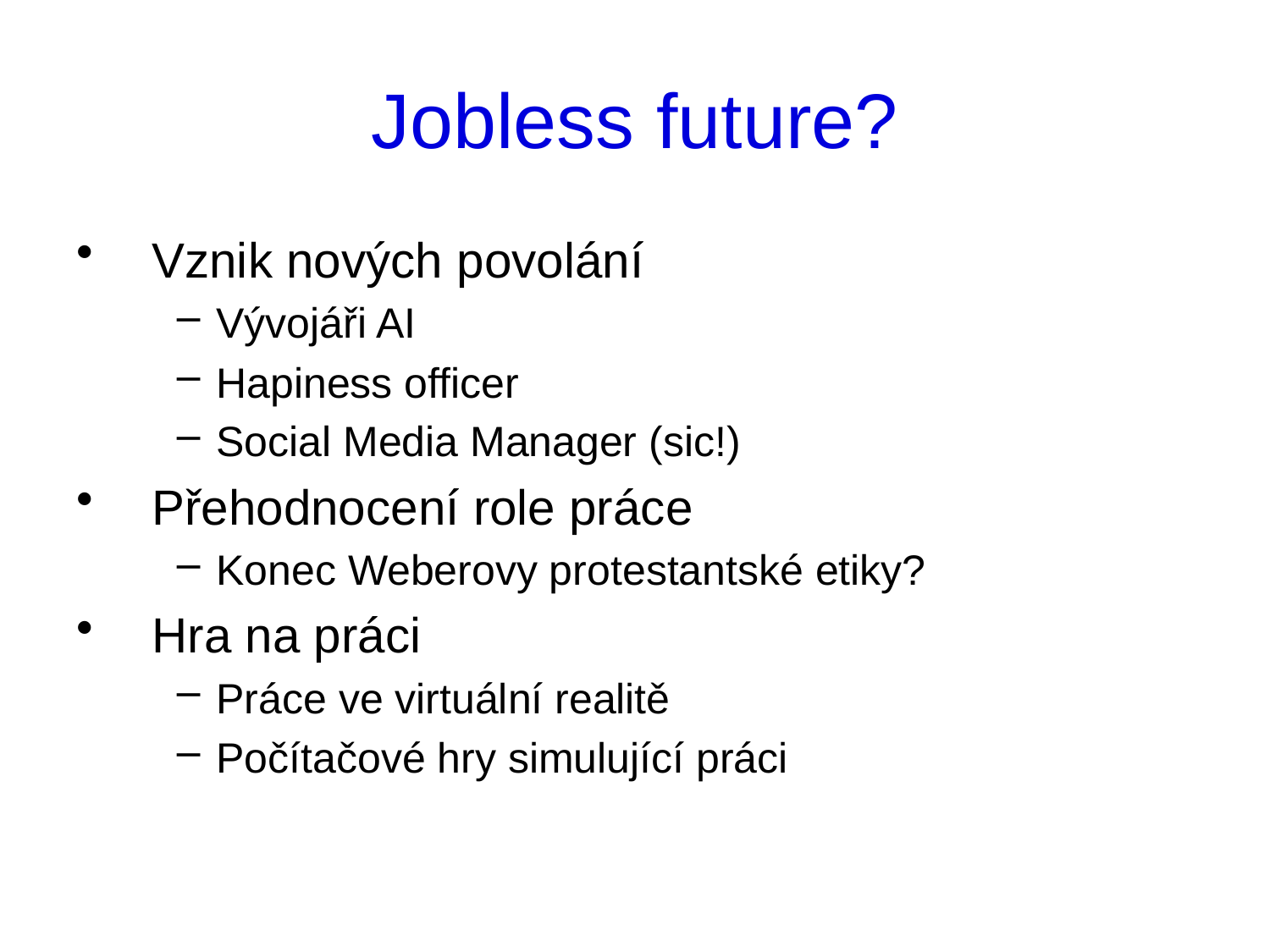

# Jobless future?
Vznik nových povolání
Vývojáři AI
Hapiness officer
Social Media Manager (sic!)
Přehodnocení role práce
Konec Weberovy protestantské etiky?
Hra na práci
Práce ve virtuální realitě
Počítačové hry simulující práci